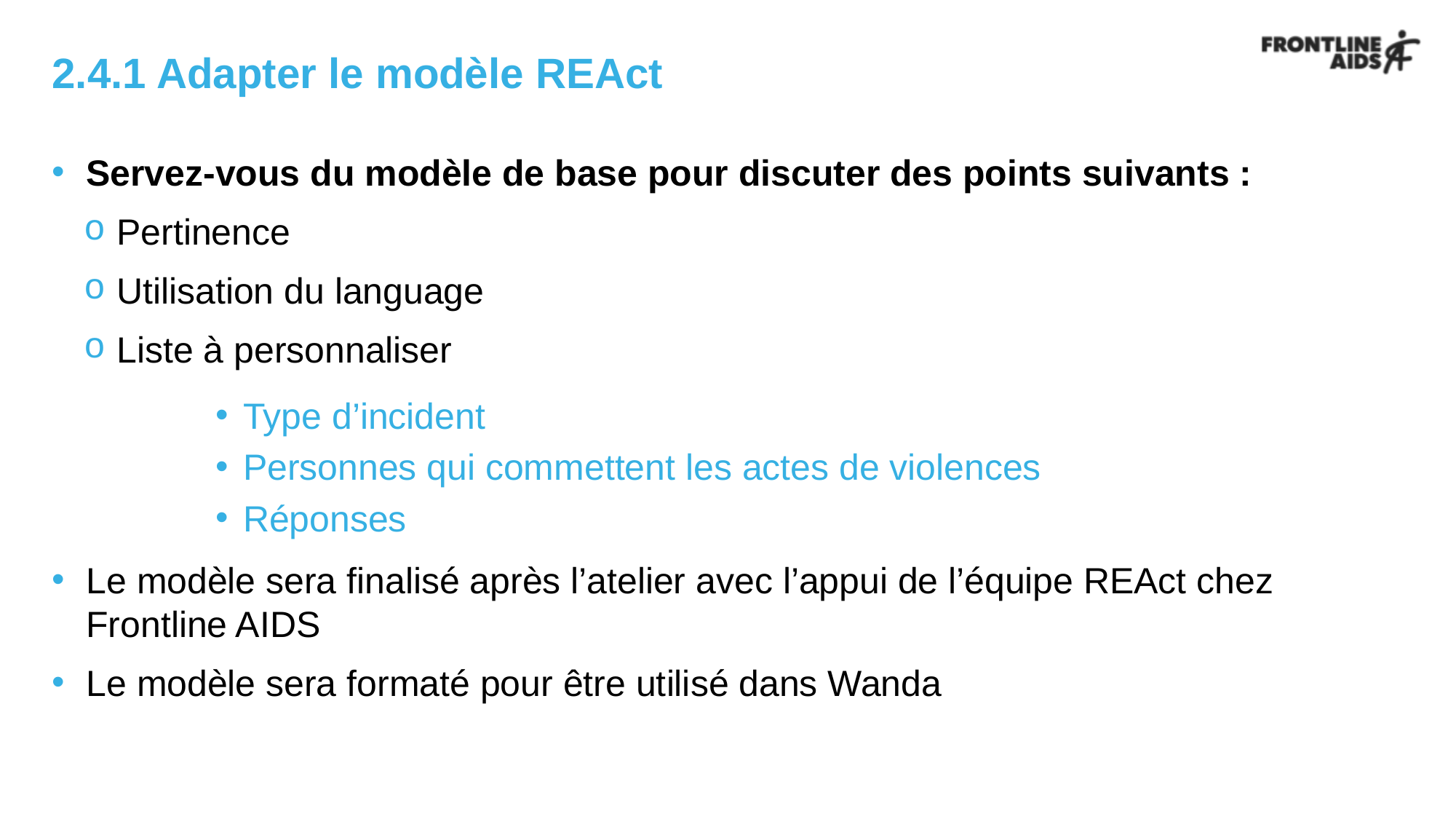

# 2.4.1 Adapter le modèle REAct
Servez-vous du modèle de base pour discuter des points suivants :
 Pertinence
 Utilisation du language
 Liste à personnaliser
Type d’incident
Personnes qui commettent les actes de violences
Réponses
Le modèle sera finalisé après l’atelier avec l’appui de l’équipe REAct chez Frontline AIDS
Le modèle sera formaté pour être utilisé dans Wanda